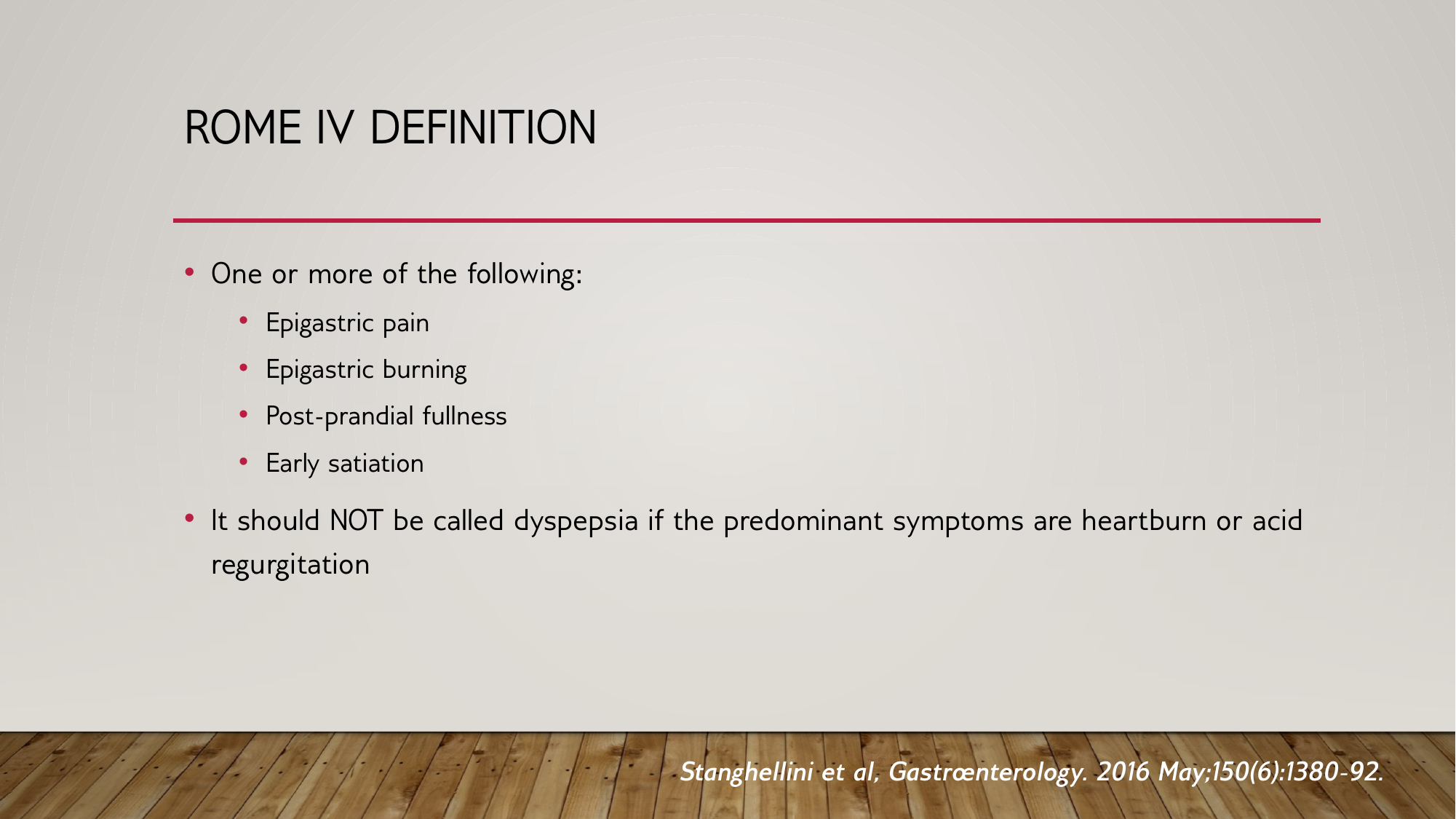

# Rome IV definition
One or more of the following:
Epigastric pain
Epigastric burning
Post-prandial fullness
Early satiation
It should NOT be called dyspepsia if the predominant symptoms are heartburn or acid regurgitation
Stanghellini et al, Gastroenterology. 2016 May;150(6):1380-92.